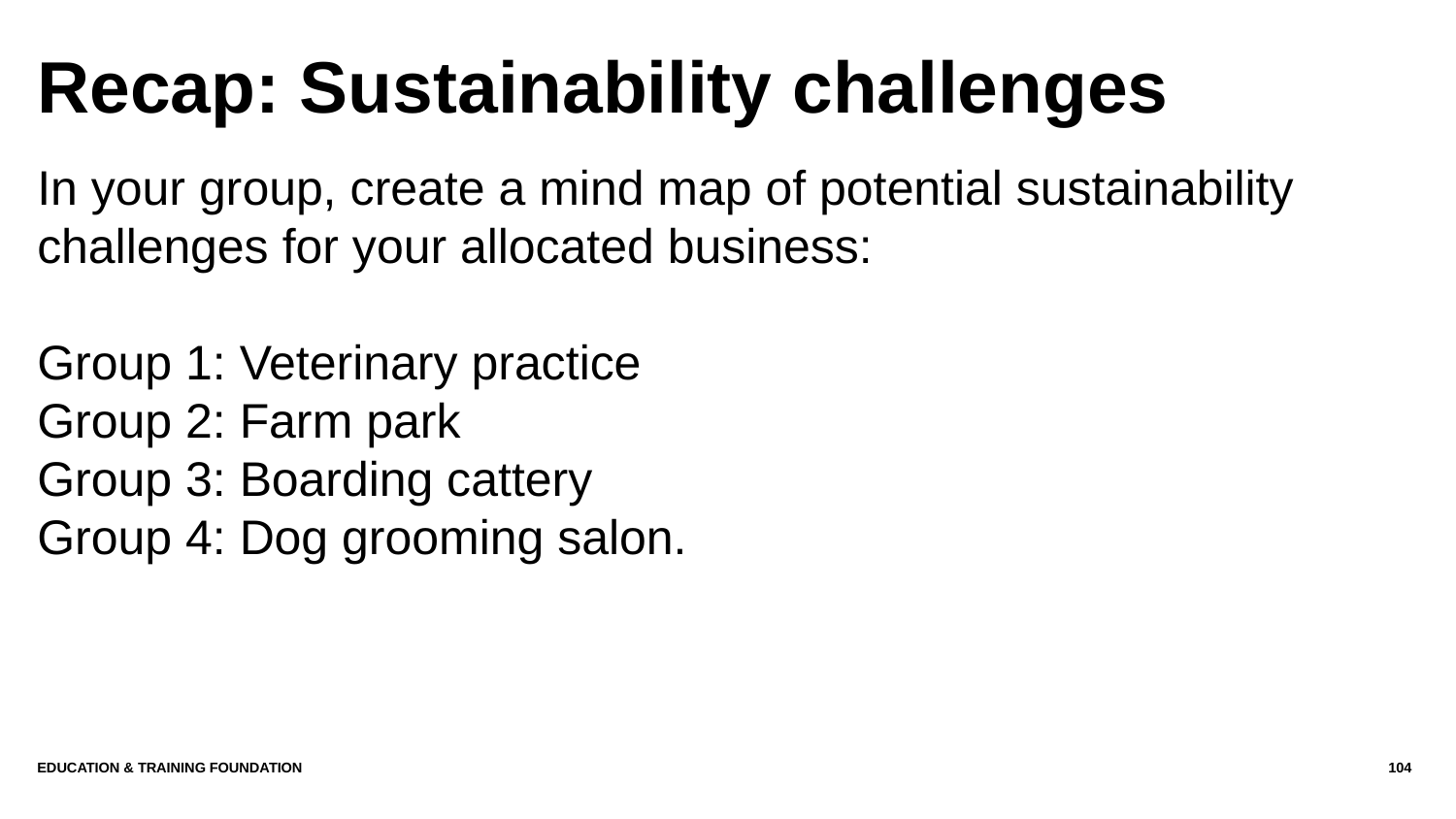

# Recap: Sustainability challenges
In your group, create a mind map of potential sustainability challenges for your allocated business:

Group 1: Veterinary practice
Group 2: Farm park
Group 3: Boarding cattery
Group 4: Dog grooming salon.
Education & Training Foundation
104